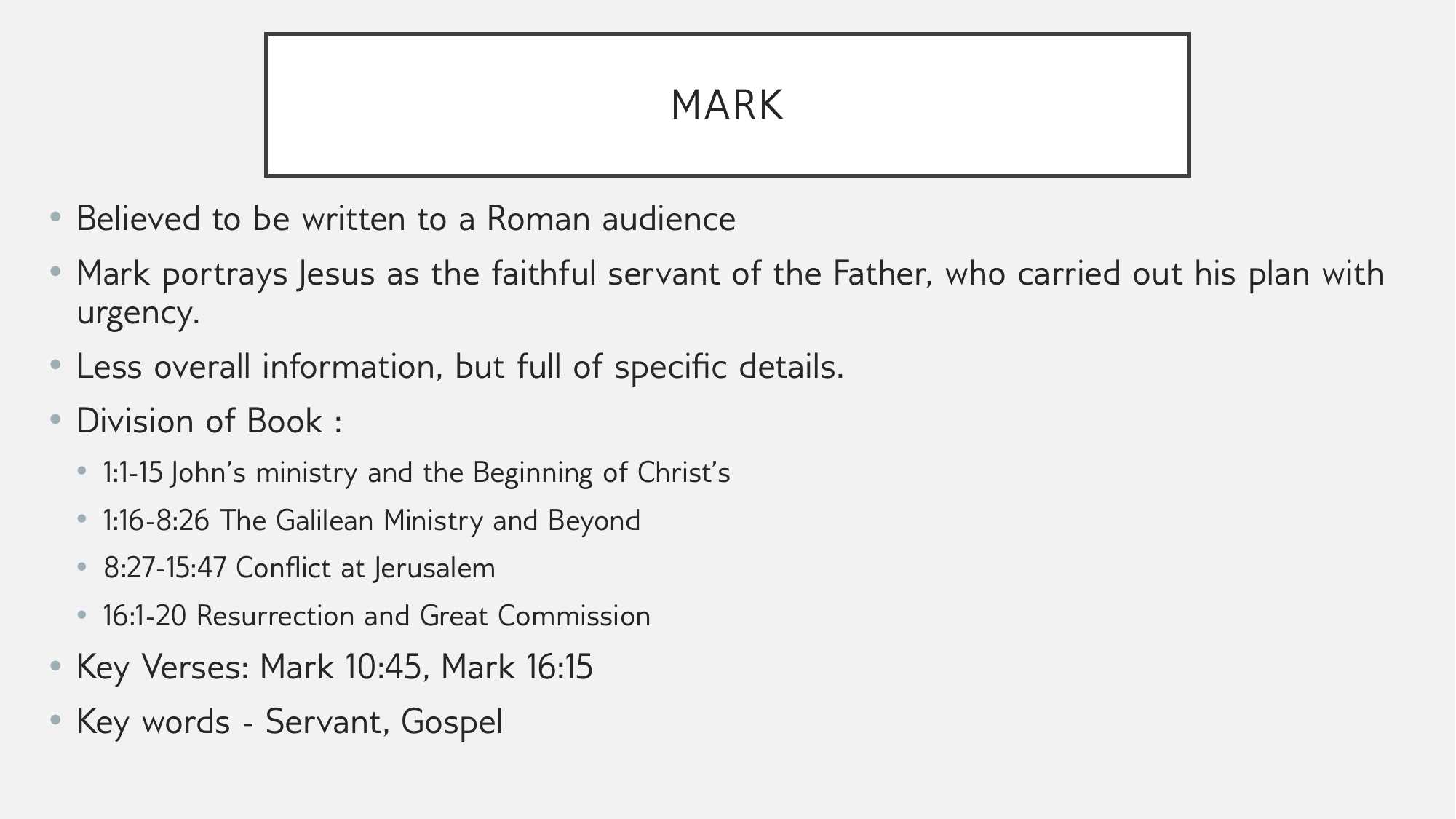

# Mark
Believed to be written to a Roman audience
Mark portrays Jesus as the faithful servant of the Father, who carried out his plan with urgency.
Less overall information, but full of specific details.
Division of Book :
1:1-15 John’s ministry and the Beginning of Christ’s
1:16-8:26 The Galilean Ministry and Beyond
8:27-15:47 Conflict at Jerusalem
16:1-20 Resurrection and Great Commission
Key Verses: Mark 10:45, Mark 16:15
Key words - Servant, Gospel